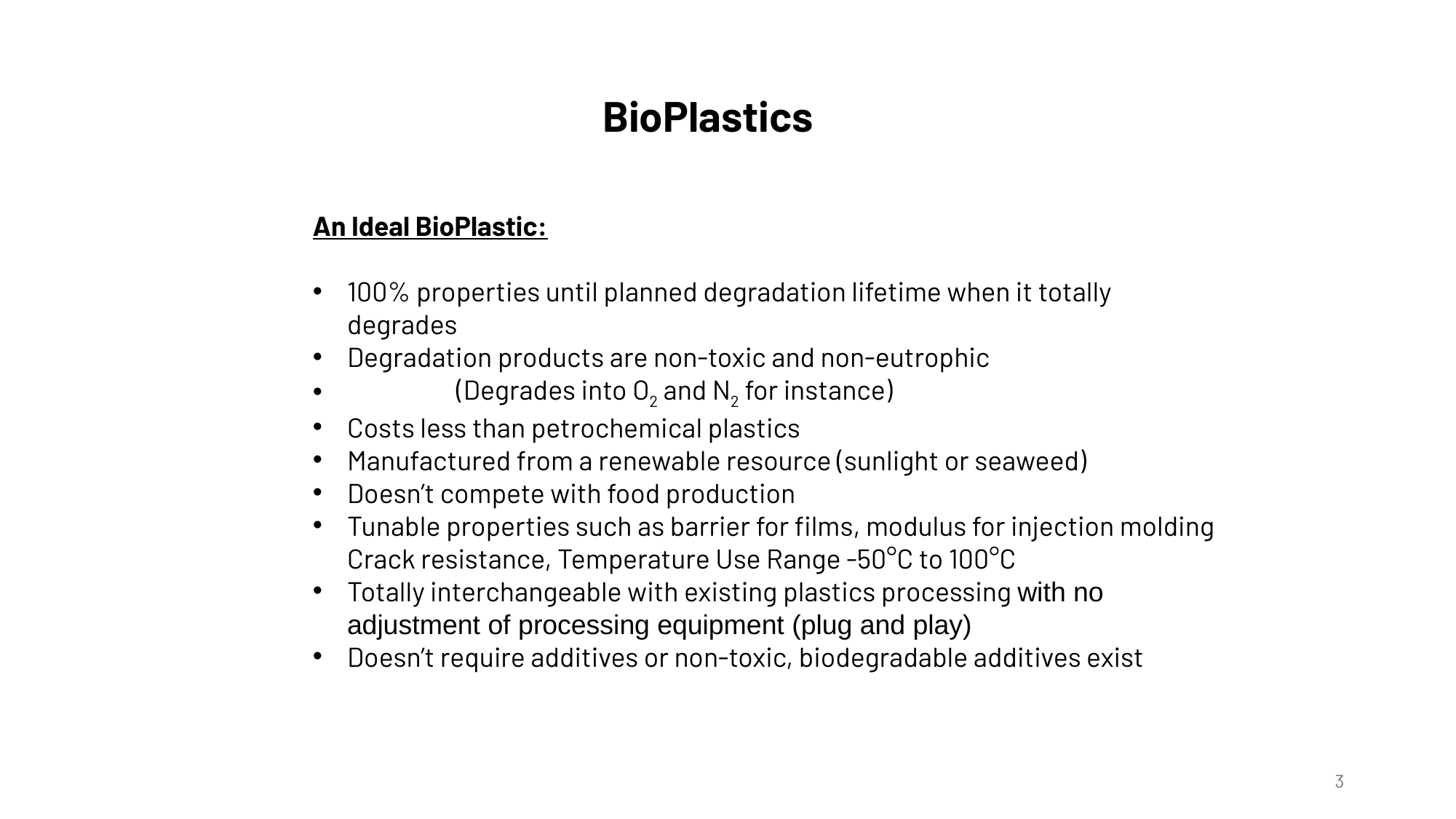

BioPlastics
An Ideal BioPlastic:

100% properties until planned degradation lifetime when it totally degrades
Degradation products are non-toxic and non-eutrophic
 	(Degrades into O2 and N2 for instance)
Costs less than petrochemical plastics
Manufactured from a renewable resource (sunlight or seaweed)
Doesn’t compete with food production
Tunable properties such as barrier for films, modulus for injection molding Crack resistance, Temperature Use Range -50°C to 100°C
Totally interchangeable with existing plastics processing with no adjustment of processing equipment (plug and play)
Doesn’t require additives or non-toxic, biodegradable additives exist
3